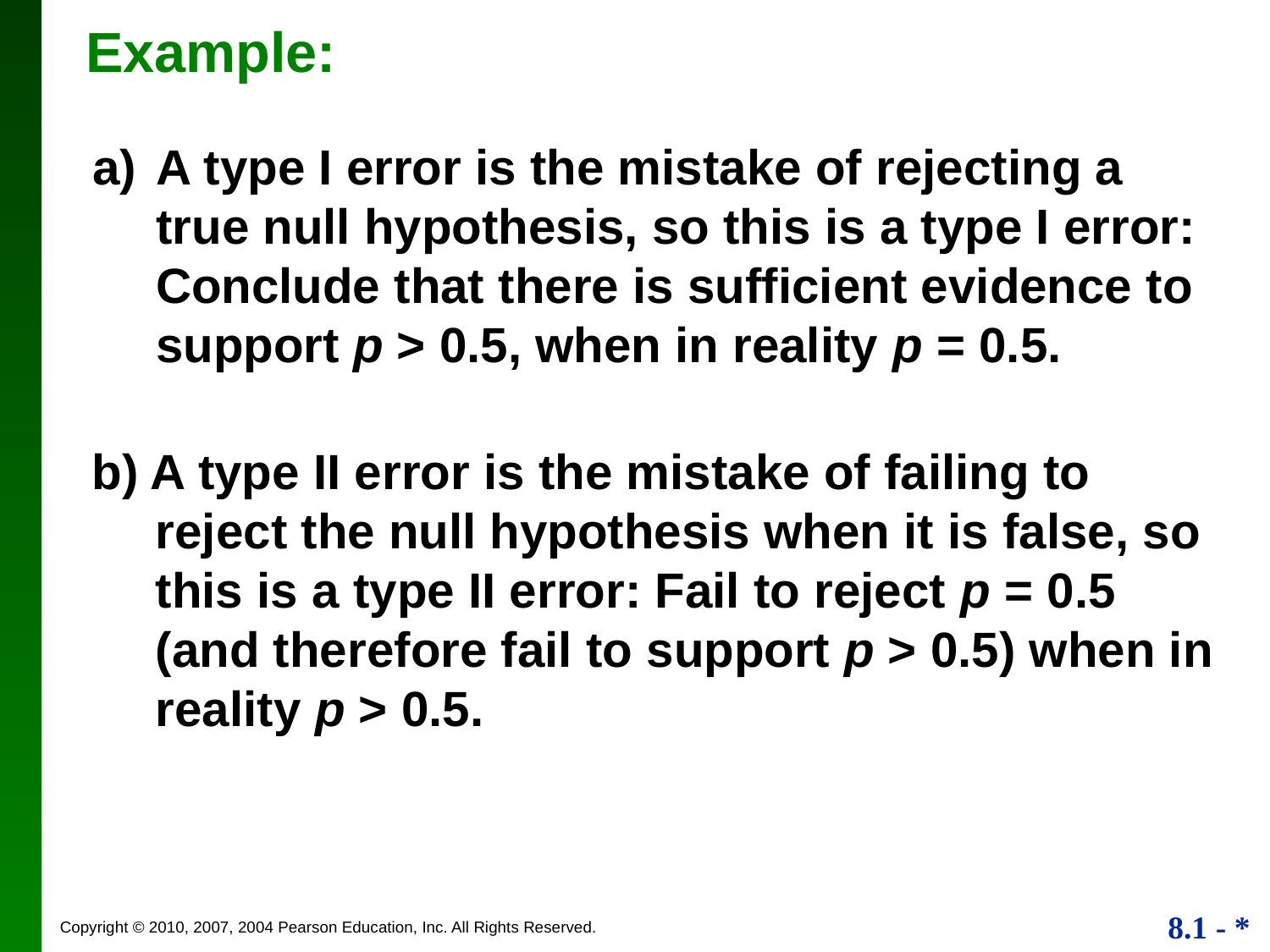

Example:
a)	A type I error is the mistake of rejecting a true null hypothesis, so this is a type I error: Conclude that there is sufficient evidence to support p > 0.5, when in reality p = 0.5.

b) A type II error is the mistake of failing to reject the null hypothesis when it is false, so this is a type II error: Fail to reject p = 0.5 (and therefore fail to support p > 0.5) when in reality p > 0.5.